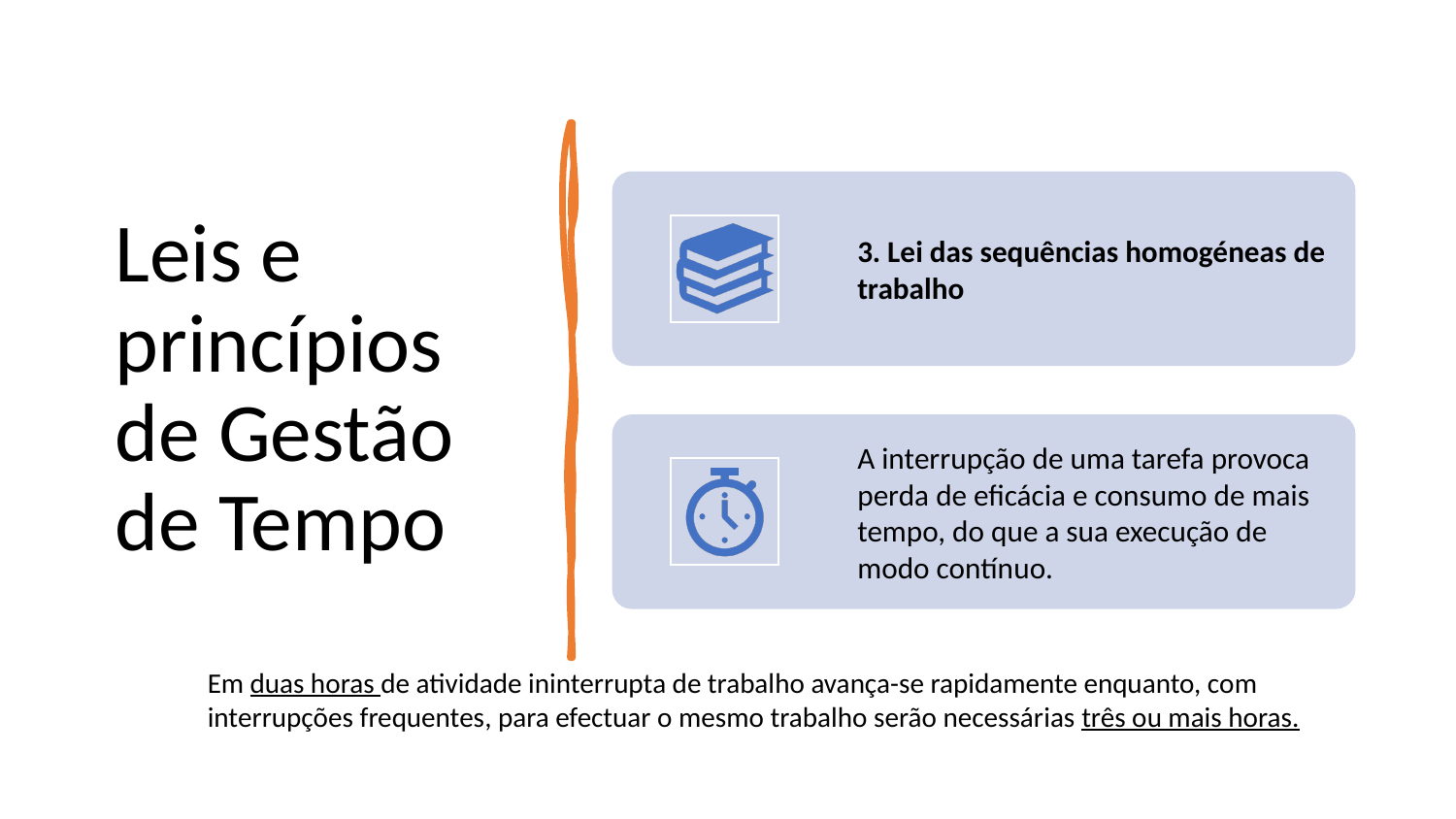

# Leis e princípios de Gestão de Tempo
3. Lei das sequências homogéneas de trabalho
A interrupção de uma tarefa provoca perda de eficácia e consumo de mais tempo, do que a sua execução de modo contínuo.

Em duas horas de atividade ininterrupta de trabalho avança-se rapidamente enquanto, com interrupções frequentes, para efectuar o mesmo trabalho serão necessárias três ou mais horas.